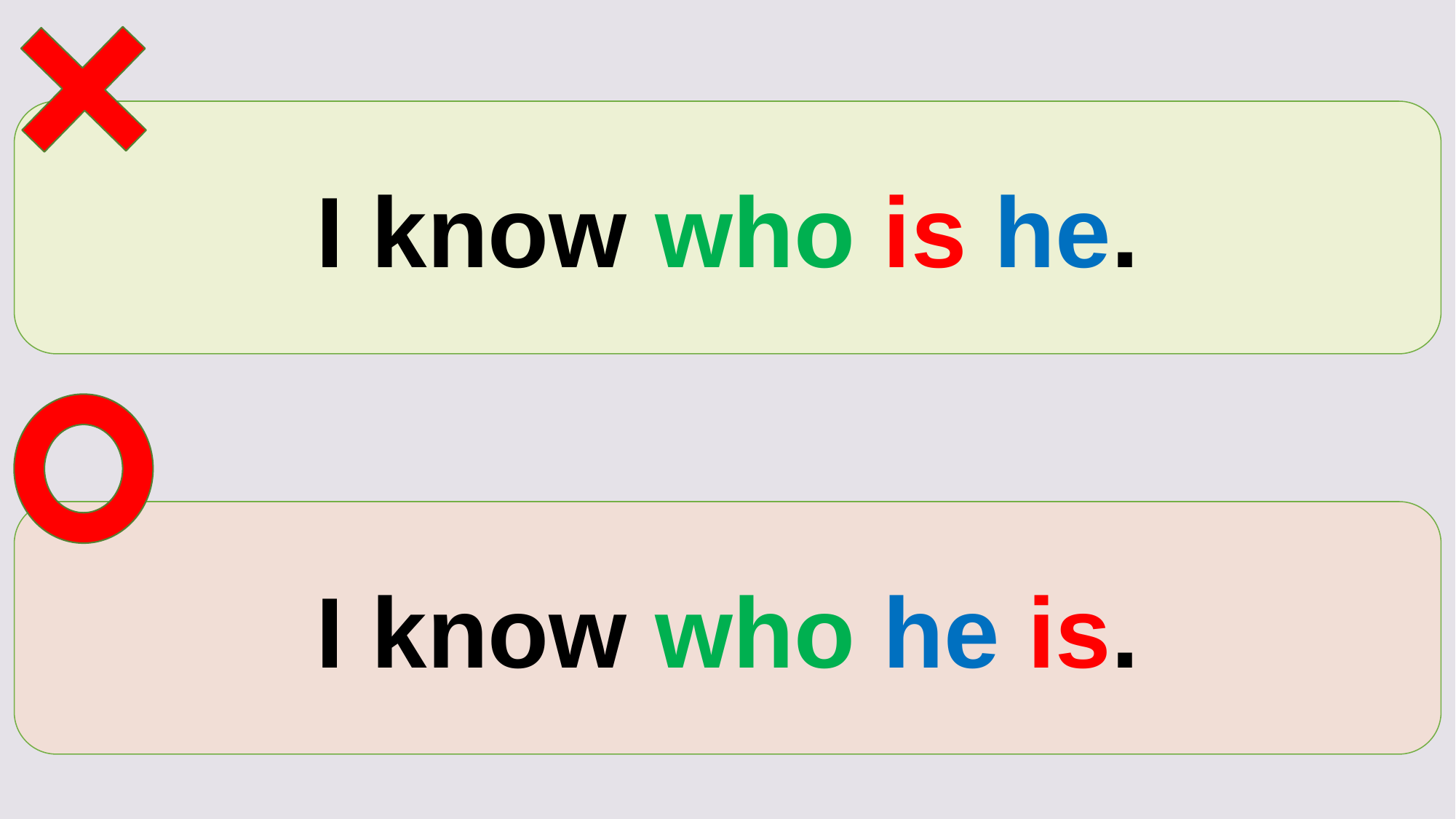

I know who is he.

I know who he is.